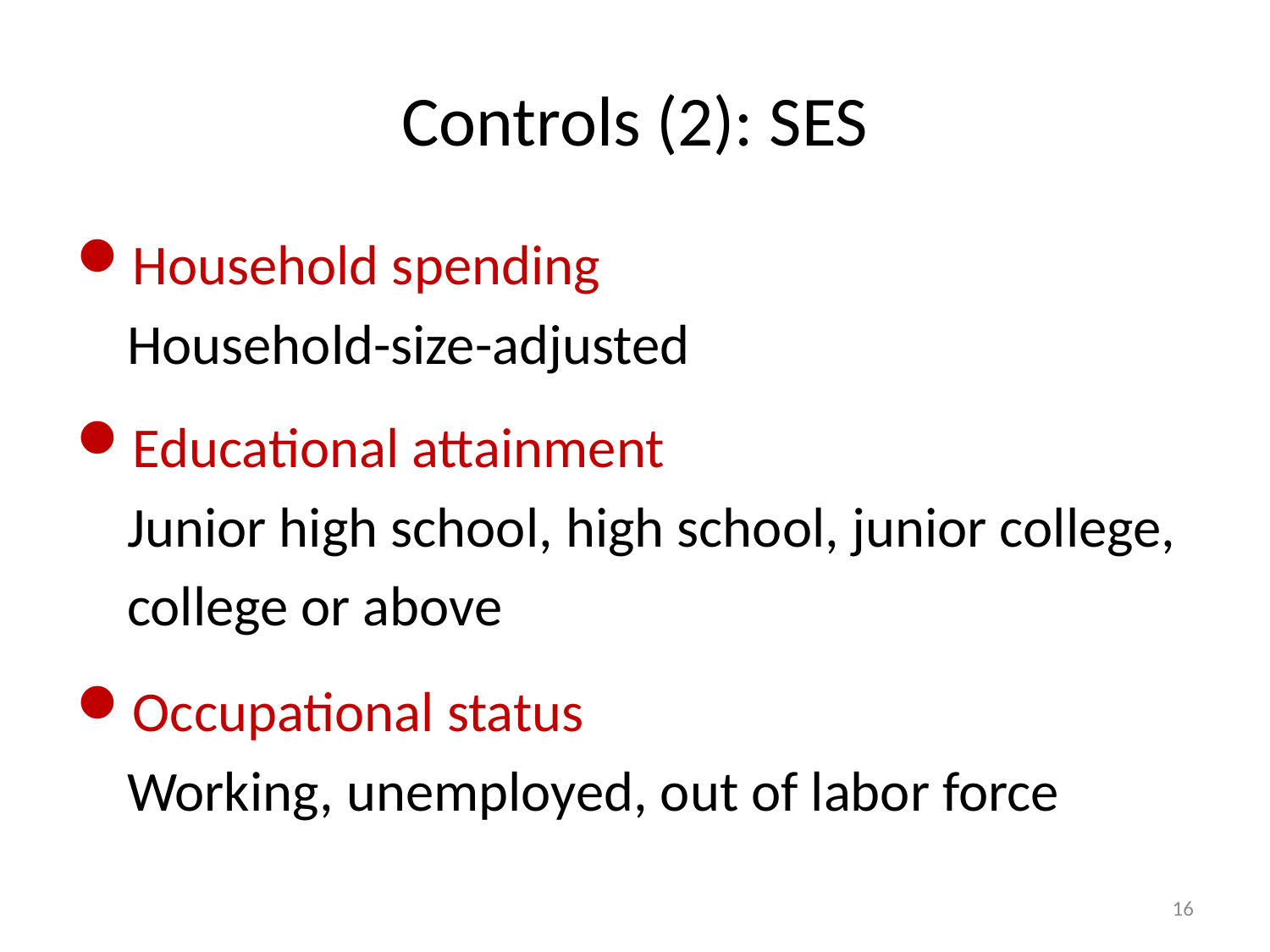

# Controls (2): SES
Household spending
    Household-size-adjusted

Educational attainment
    Junior high school, high school, junior college,
    college or above

Occupational status
    Working, unemployed, out of labor force

16